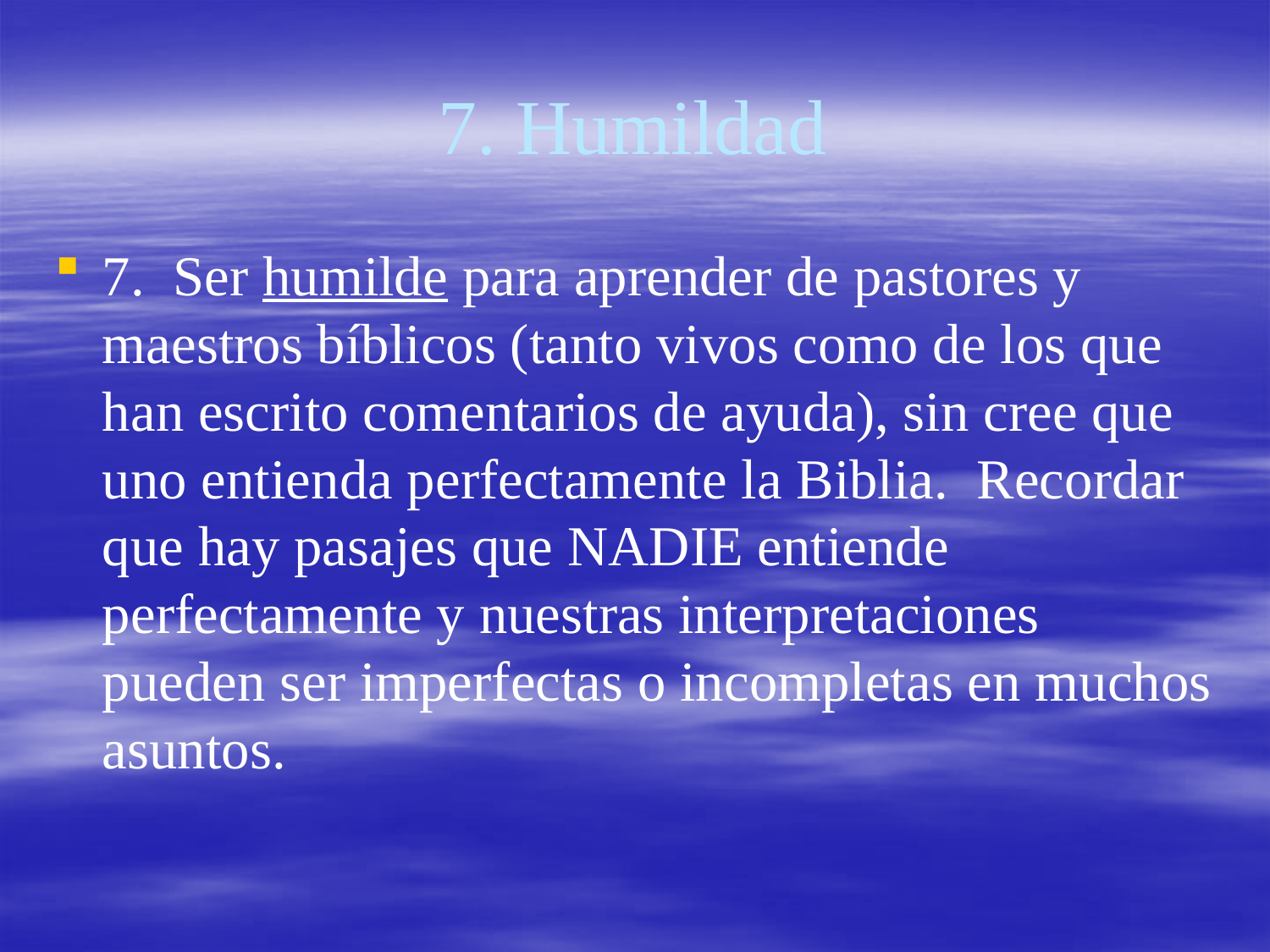

# 7. Humildad
7.  Ser humilde para aprender de pastores y maestros bíblicos (tanto vivos como de los que han escrito comentarios de ayuda), sin cree que uno entienda perfectamente la Biblia.  Recordar que hay pasajes que NADIE entiende perfectamente y nuestras interpretaciones pueden ser imperfectas o incompletas en muchos asuntos.